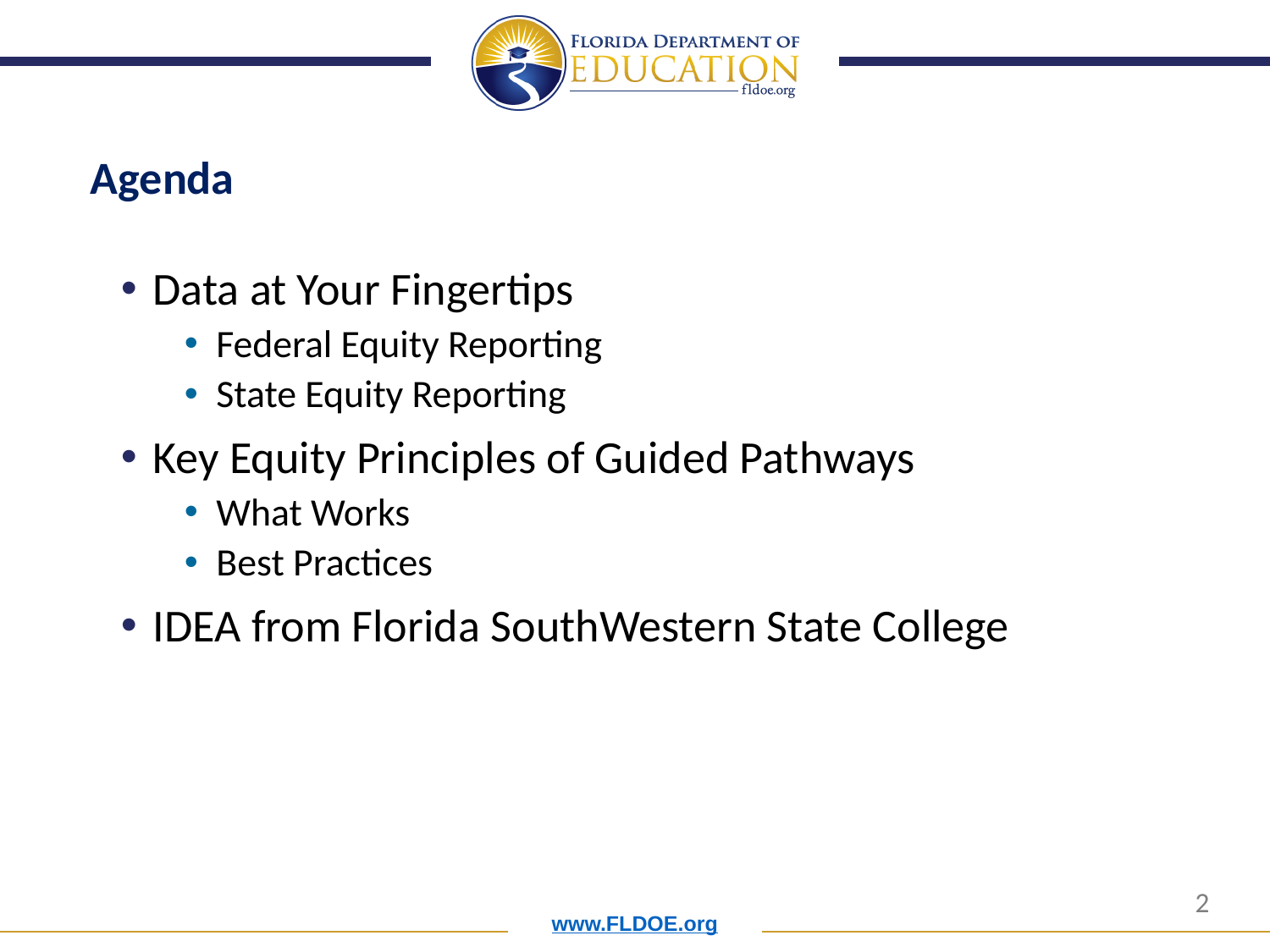

Agenda
Data at Your Fingertips
Federal Equity Reporting
State Equity Reporting
Key Equity Principles of Guided Pathways
What Works
Best Practices
IDEA from Florida SouthWestern State College